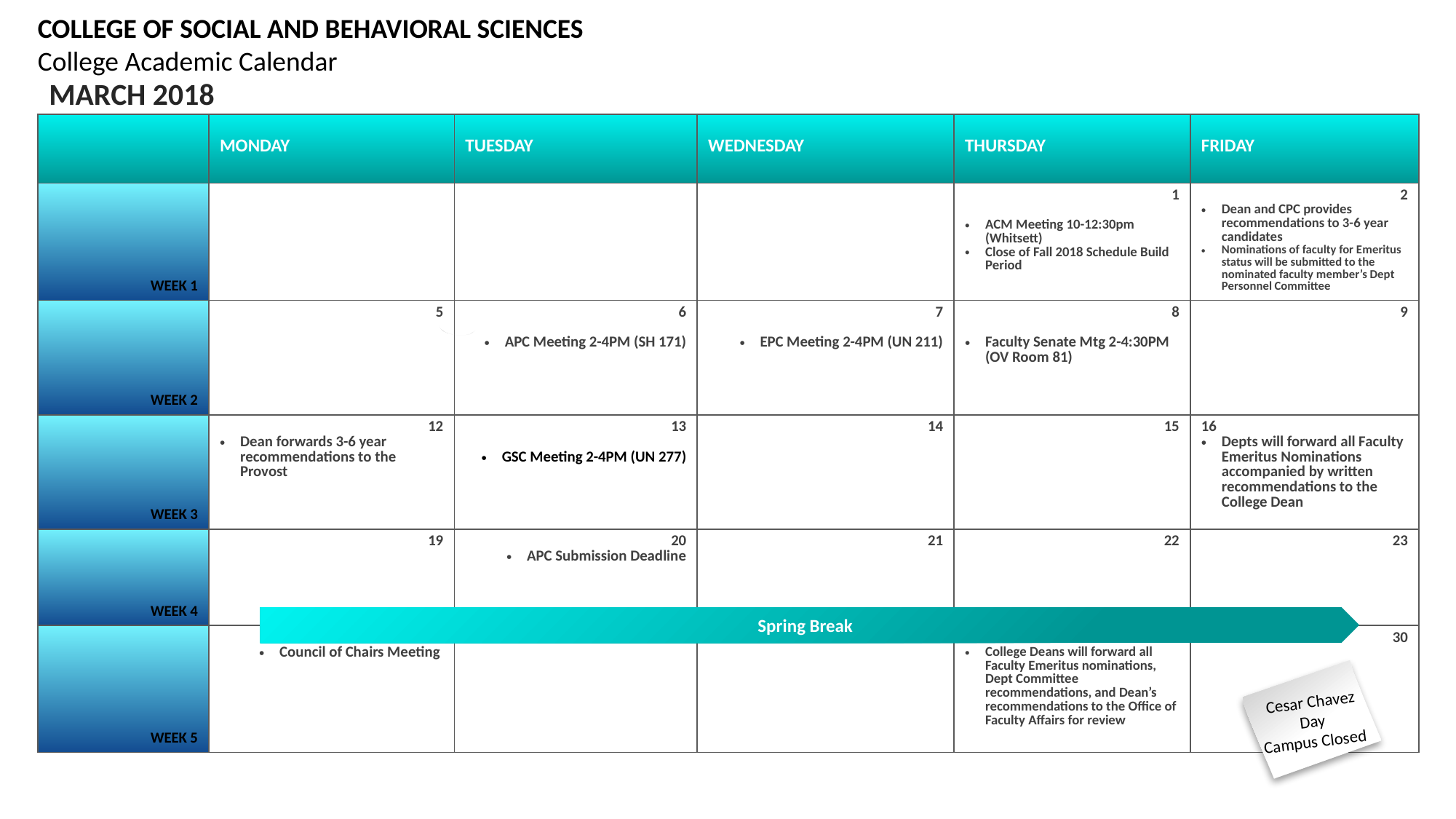

COLLEGE OF SOCIAL AND BEHAVIORAL SCIENCES
College Academic Calendar
   MARCH 2018
|  | MONDAY | TUESDAY | WEDNESDAY | THURSDAY | FRIDAY |
| --- | --- | --- | --- | --- | --- |
| WEEK 1 | 22232222ASDASDNMD 22F22HFHFHHHS 2 |  |  | 1 ACM Meeting 10-12:30pm (Whitsett) Close of Fall 2018 Schedule Build Period | 2 Dean and CPC provides recommendations to 3-6 year candidates Nominations of faculty for Emeritus status will be submitted to the nominated faculty member’s Dept Personnel Committee |
| WEEK 2 | 5 | 6 APC Meeting 2-4PM (SH 171) | 7 EPC Meeting 2-4PM (UN 211) | 8 Faculty Senate Mtg 2-4:30PM (OV Room 81) | 9 |
| WEEK 3 | 12 Dean forwards 3-6 year recommendations to the Provost | 13 GSC Meeting 2-4PM (UN 277) | 14 | 15 | 16 Depts will forward all Faculty Emeritus Nominations accompanied by written recommendations to the College Dean |
| WEEK 4 | 19 | 20 APC Submission Deadline | 21 | 22 | 23 |
| WEEK 5 | 26 Council of Chairs Meeting | 27 | 28 | 29 College Deans will forward all Faculty Emeritus nominations, Dept Committee recommendations, and Dean’s recommendations to the Office of Faculty Affairs for review | 30 |

Spring Break

Cesar Chavez Day
Campus Closed